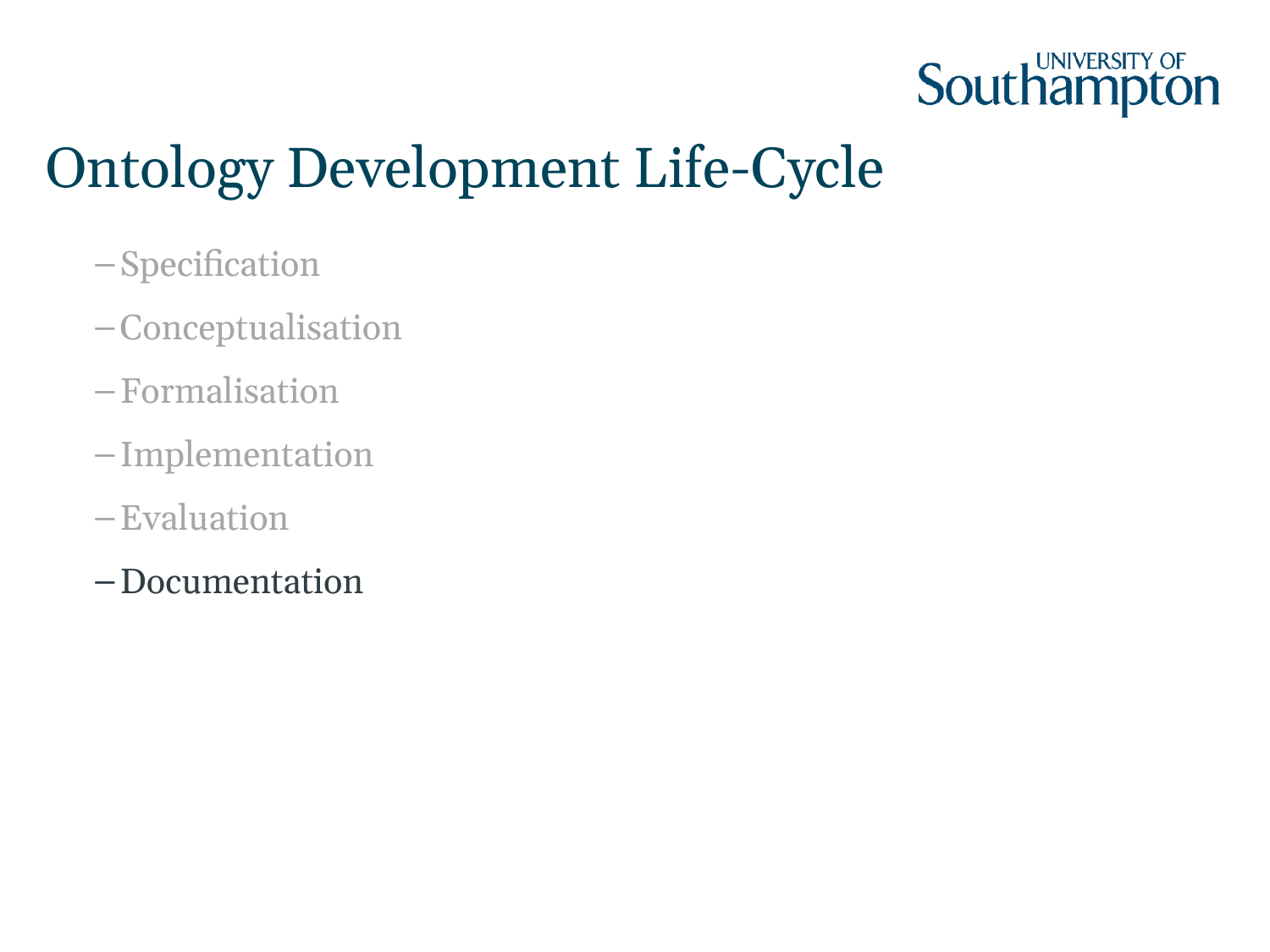

# Ontology Development Life-Cycle
Specification
Conceptualisation
Formalisation
Implementation
Evaluation
Documentation